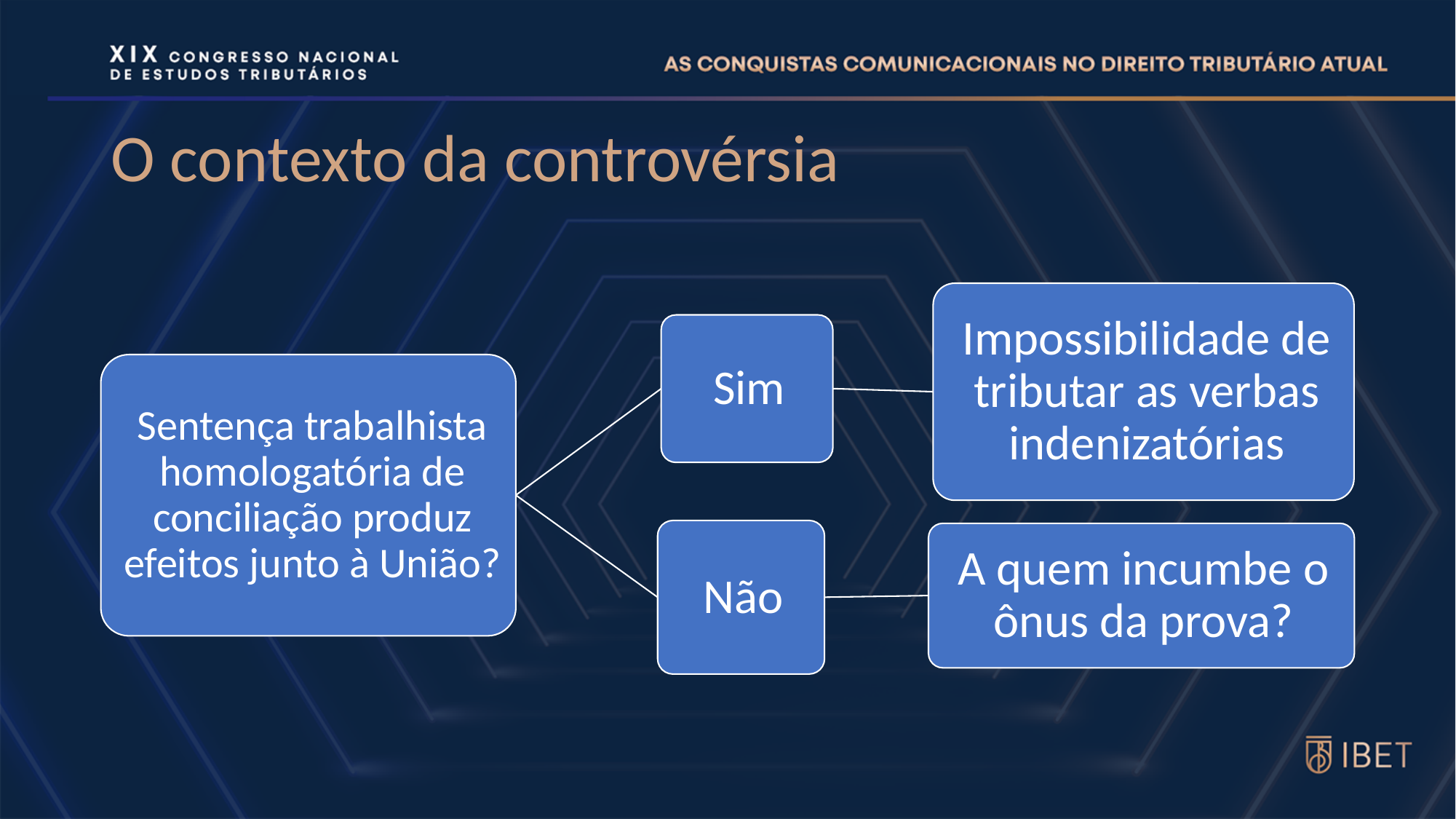

# O contexto da controvérsia
Sentença trabalhista homologatória de conciliação produz efeitos junto à União?

Sim

Impossibilidade de tributar as verbas indenizatórias

Não

A quem incumbe o ônus da prova?